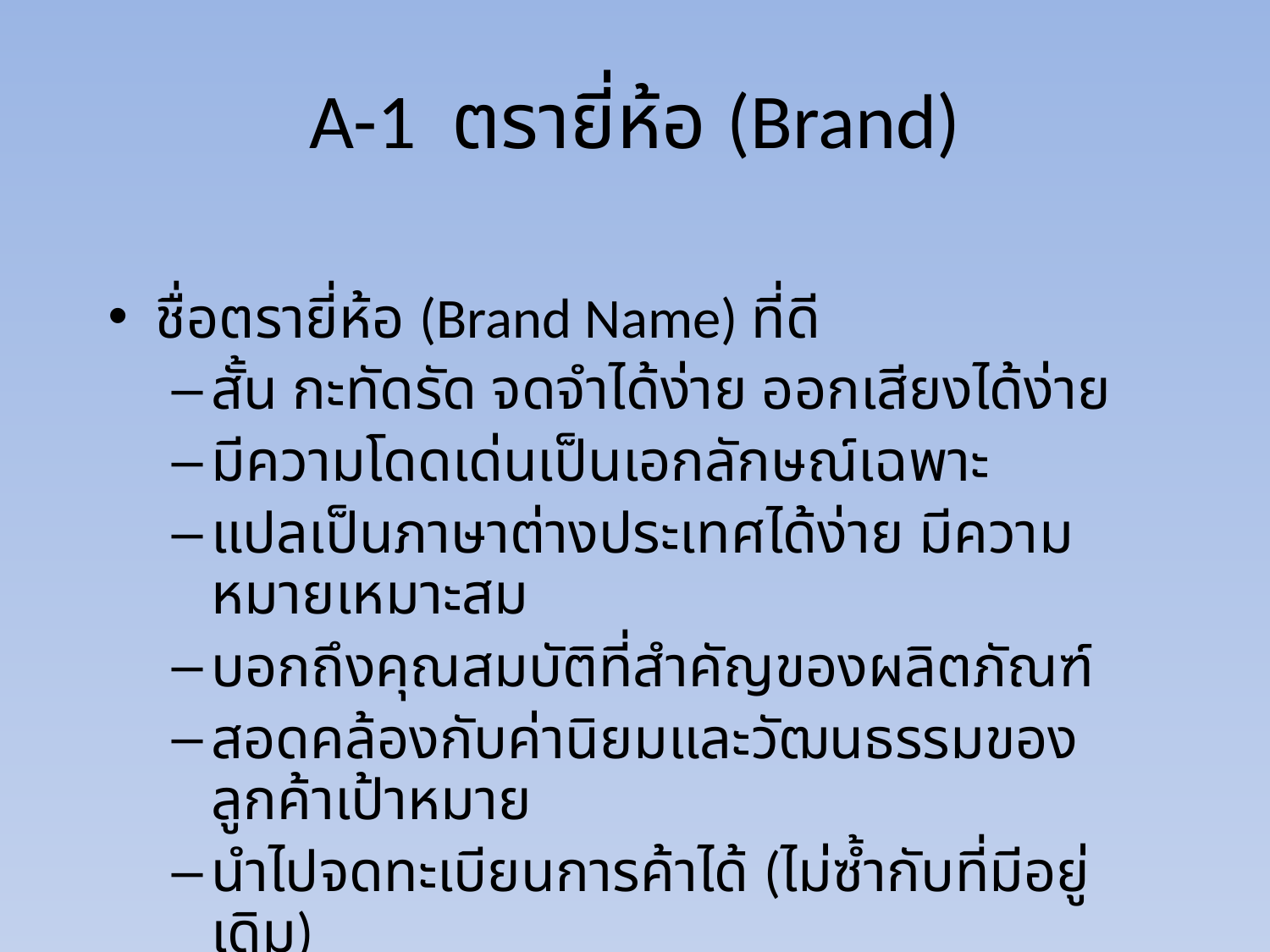

# A-1  ตรายี่ห้อ (Brand)
ชื่อตรายี่ห้อ (Brand Name) ที่ดี
สั้น กะทัดรัด จดจำได้ง่าย ออกเสียงได้ง่าย
มีความโดดเด่นเป็นเอกลักษณ์เฉพาะ
แปลเป็นภาษาต่างประเทศได้ง่าย มีความหมายเหมาะสม
บอกถึงคุณสมบัติที่สำคัญของผลิตภัณฑ์
สอดคล้องกับค่านิยมและวัฒนธรรมของลูกค้าเป้าหมาย
นำไปจดทะเบียนการค้าได้ (ไม่ซ้ำกับที่มีอยู่เดิม)